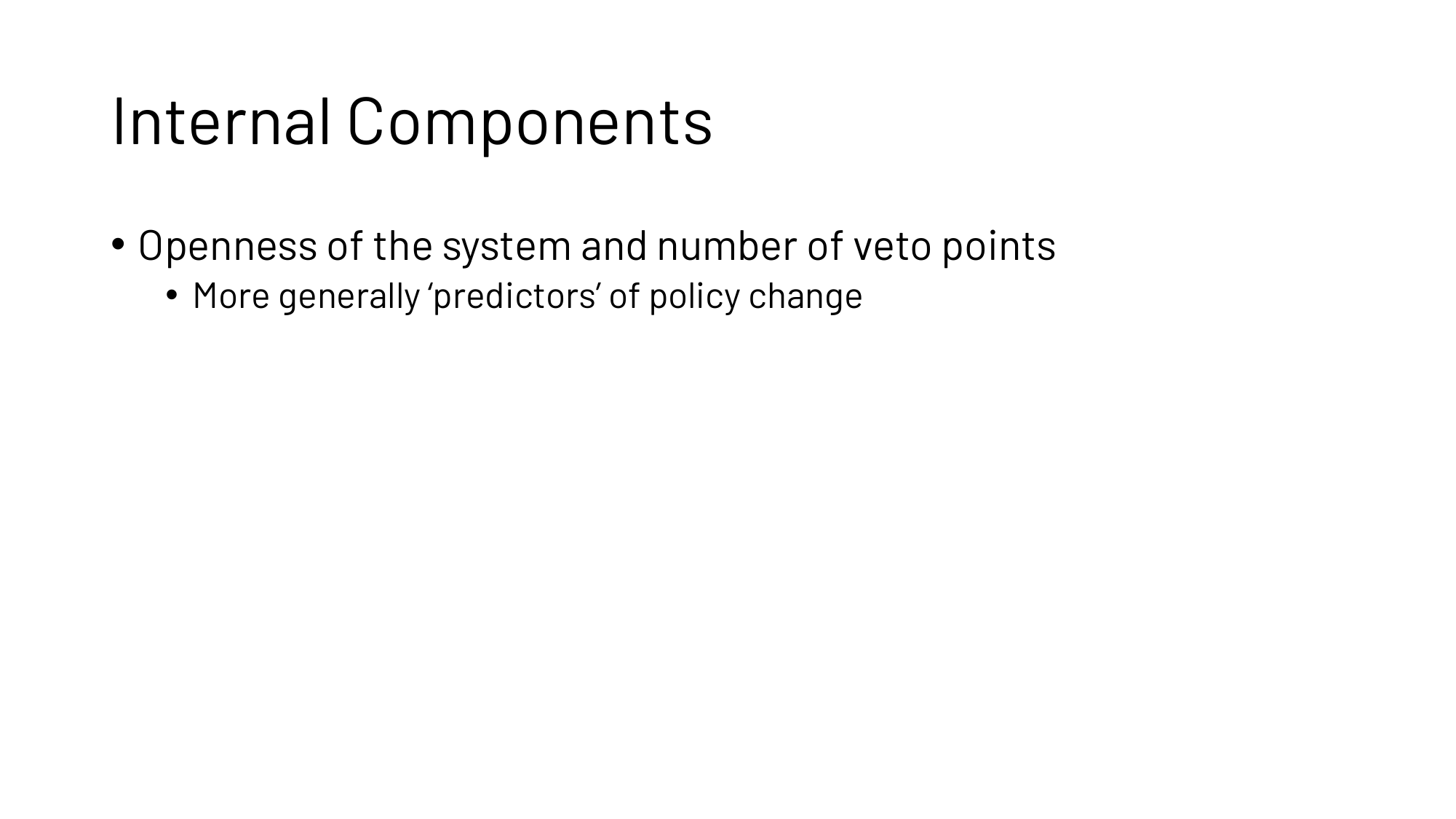

# Internal Components
Openness of the system and number of veto points
More generally ‘predictors’ of policy change